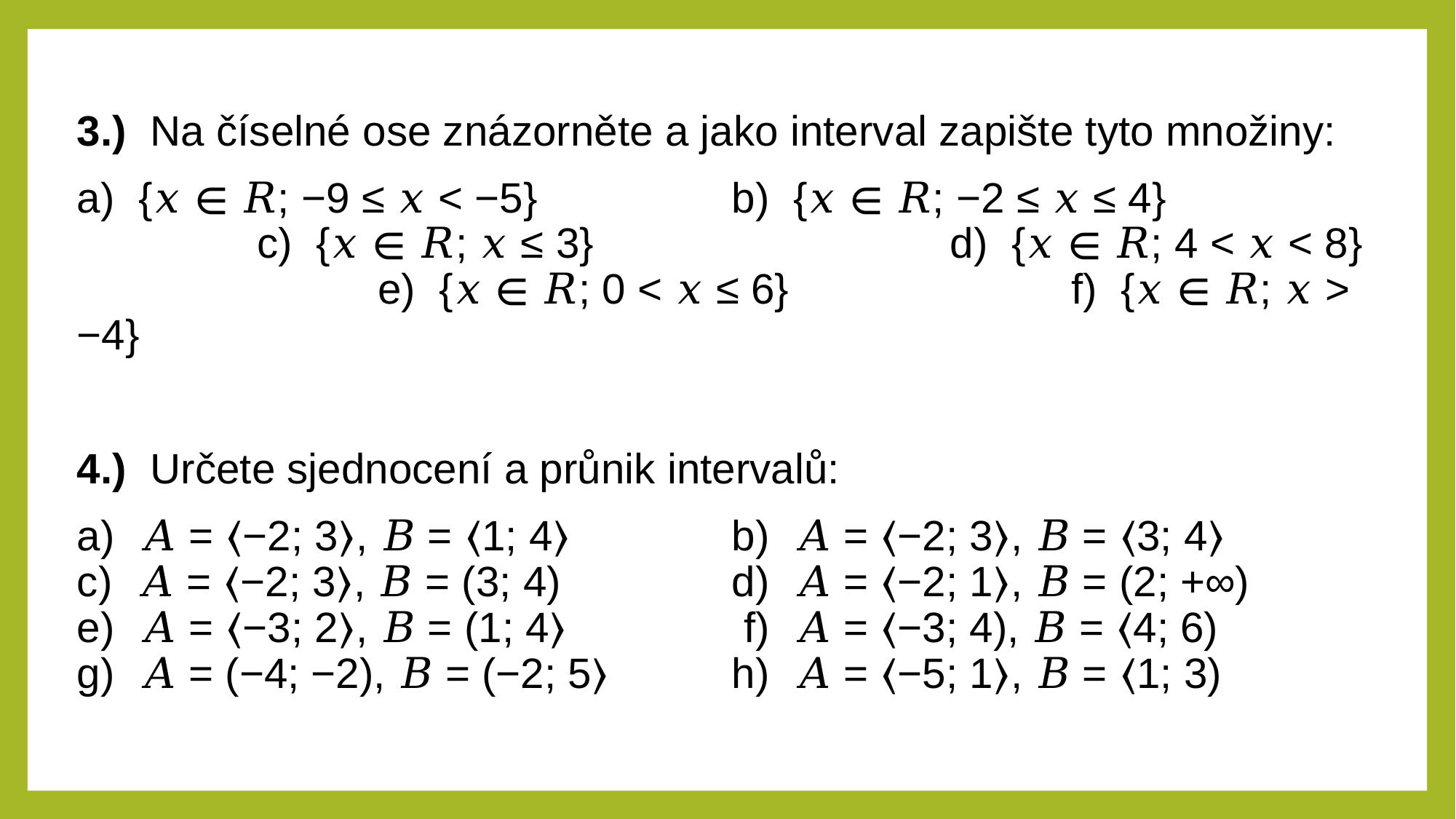

3.)  Na číselné ose znázorněte a jako interval zapište tyto množiny:
a)  {𝑥 ∈ 𝑅; −9 ≤ 𝑥 < −5} 		b)  {𝑥 ∈ 𝑅; −2 ≤ 𝑥 ≤ 4} 		      c)  {𝑥 ∈ 𝑅; 𝑥 ≤ 3} 				d)  {𝑥 ∈ 𝑅; 4 < 𝑥 < 8} 		       e)  {𝑥 ∈ 𝑅; 0 < 𝑥 ≤ 6}			 f)  {𝑥 ∈ 𝑅; 𝑥 > −4}

4.)  Určete sjednocení a průnik intervalů:
a)  𝐴 = 〈−2; 3〉, 𝐵 = 〈1; 4〉 		b)  𝐴 = 〈−2; 3〉, 𝐵 = 〈3; 4〉 	      c)  𝐴 = 〈−2; 3〉, 𝐵 = (3; 4) 		d)  𝐴 = 〈−2; 1〉, 𝐵 = (2; +∞) 	       e)  𝐴 = 〈−3; 2〉, 𝐵 = (1; 4⟩ 		 f)  𝐴 = ⟨−3; 4), 𝐵 = ⟨4; 6) 	       g)  𝐴 = (−4; −2), 𝐵 = (−2; 5⟩ 		h)  𝐴 = 〈−5; 1〉, 𝐵 = ⟨1; 3)